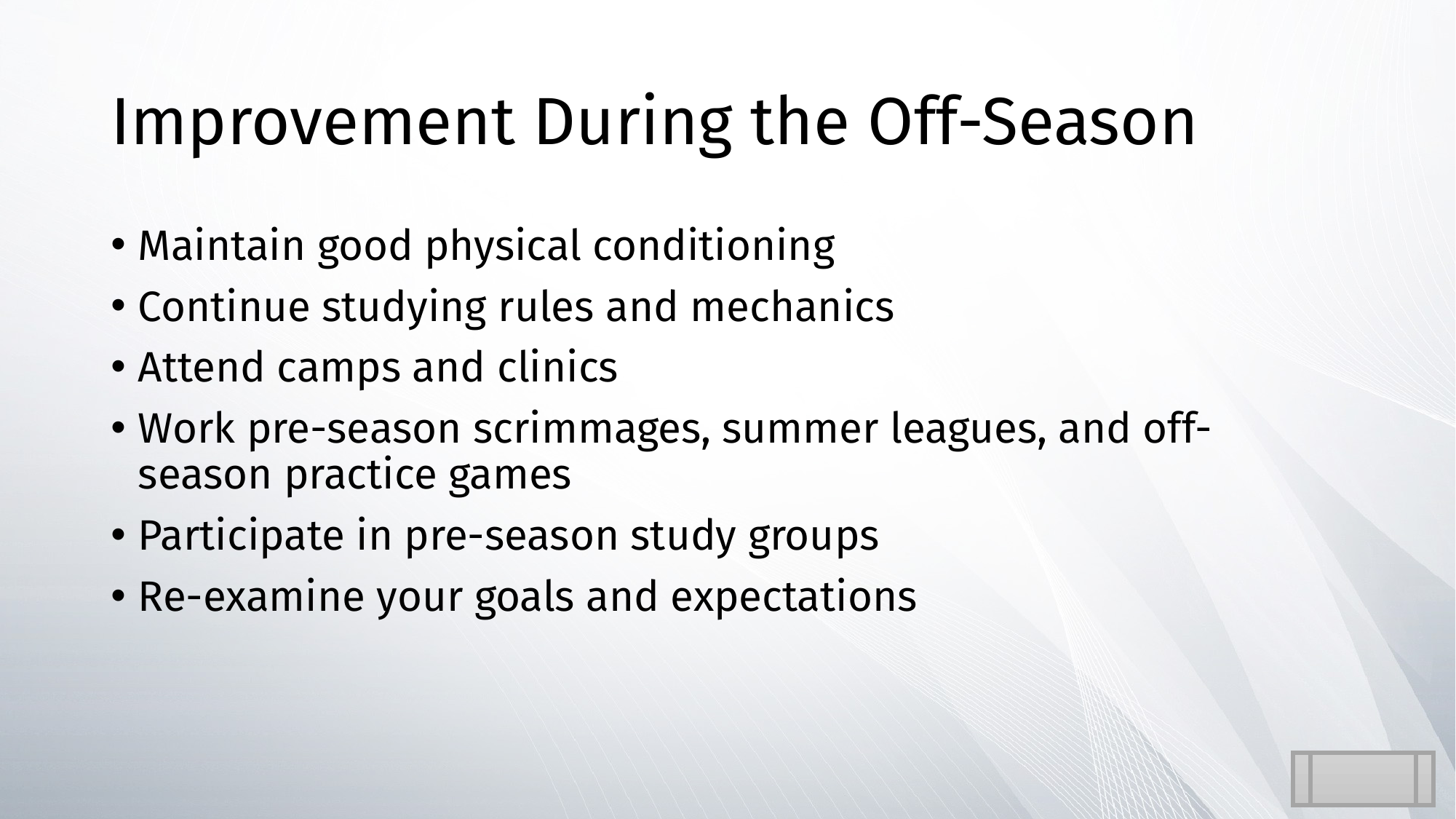

# Improvement During the Off-Season
Maintain good physical conditioning
Continue studying rules and mechanics
Attend camps and clinics
Work pre-season scrimmages, summer leagues, and off-season practice games
Participate in pre-season study groups
Re-examine your goals and expectations